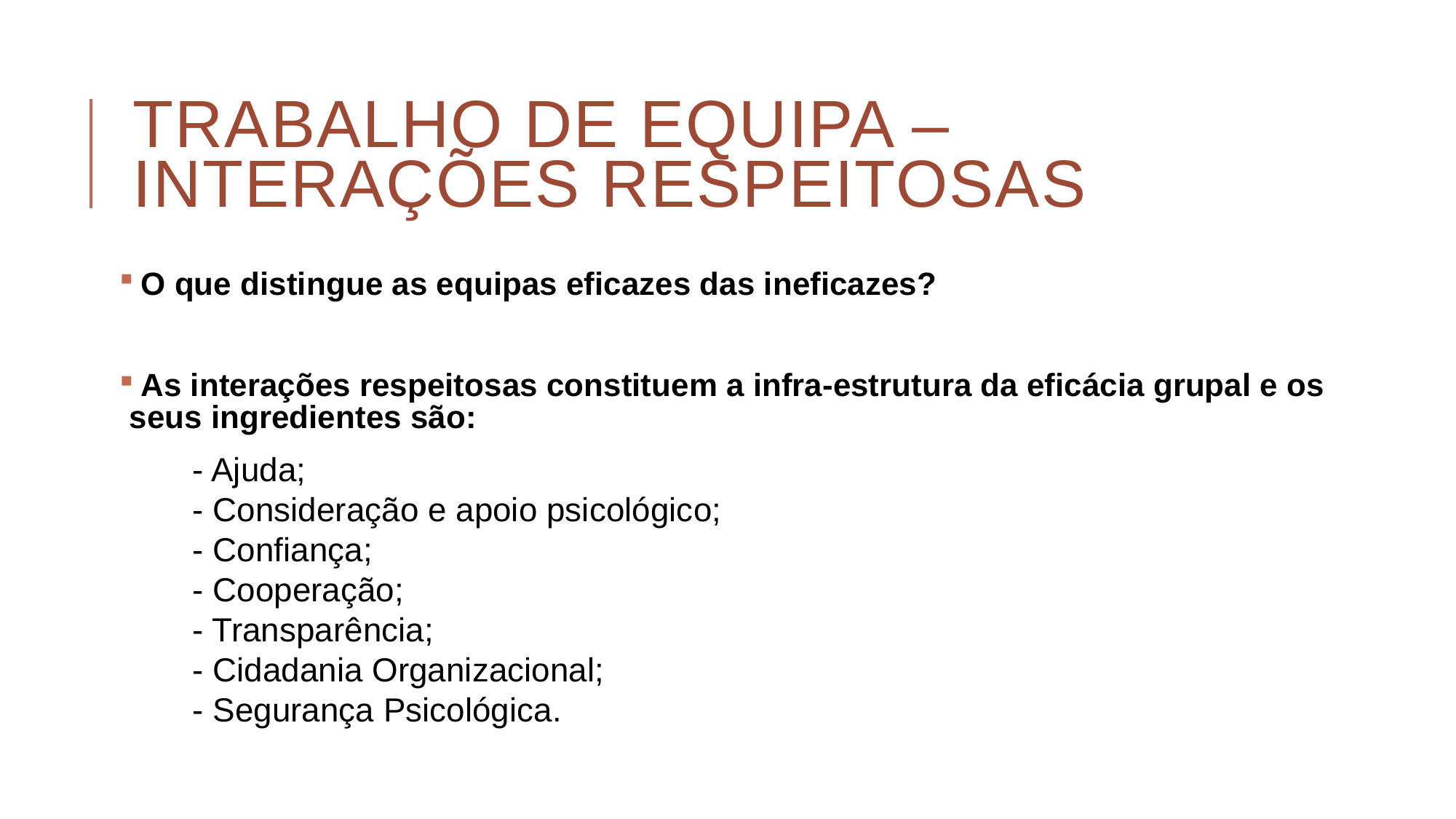

# Trabalho de equipa – interações respeitosas
 O que distingue as equipas eficazes das ineficazes?

 As interações respeitosas constituem a infra-estrutura da eficácia grupal e os seus ingredientes são:

	- Ajuda;
	- Consideração e apoio psicológico;
	- Confiança;
	- Cooperação;
	- Transparência;
	- Cidadania Organizacional;
	- Segurança Psicológica.